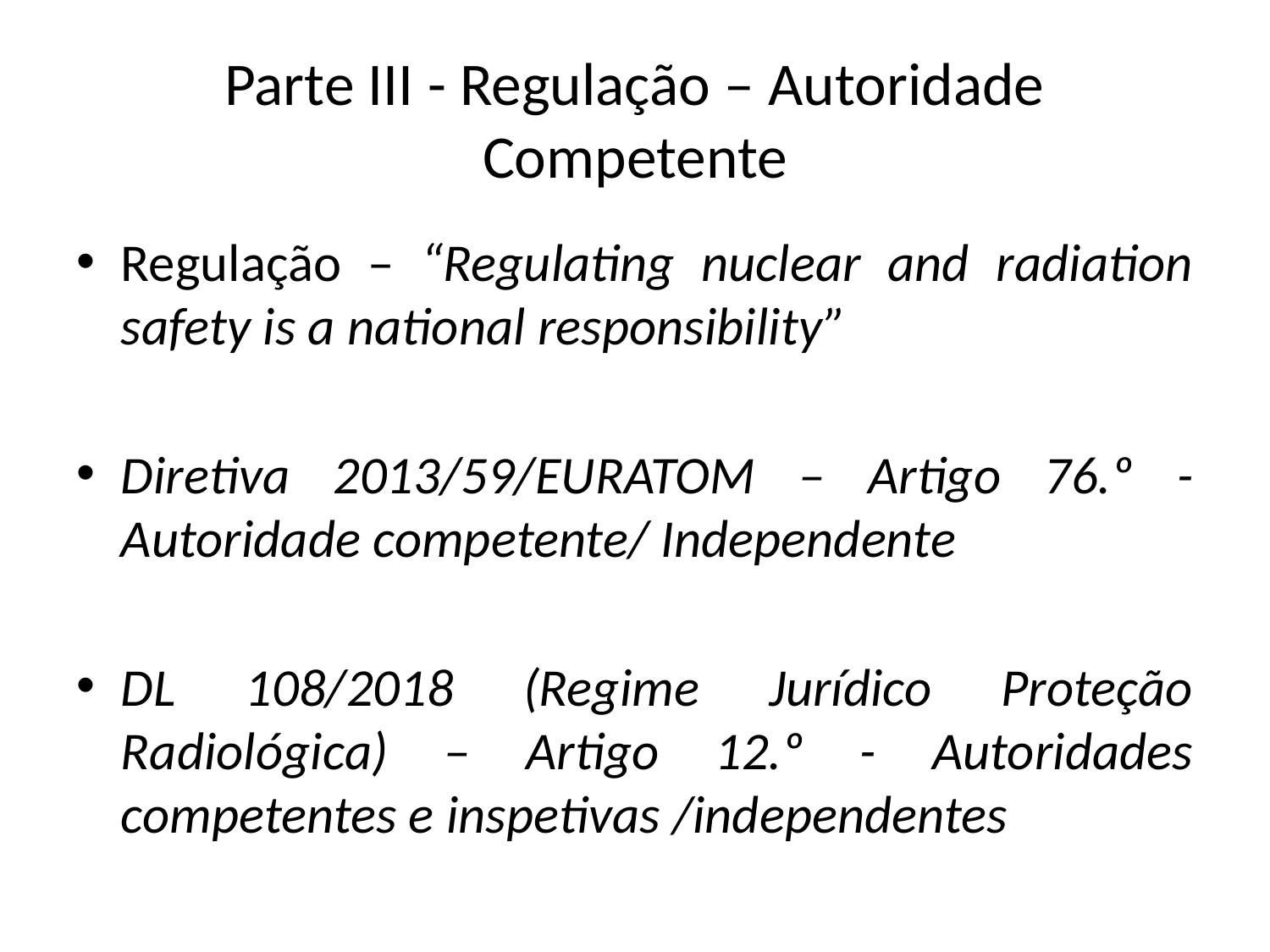

# Parte III - Regulação – Autoridade Competente
Regulação – “Regulating nuclear and radiation safety is a national responsibility”

Diretiva 2013/59/EURATOM – Artigo 76.º - Autoridade competente/ Independente

DL 108/2018 (Regime Jurídico Proteção Radiológica) – Artigo 12.º - Autoridades competentes e inspetivas /independentes